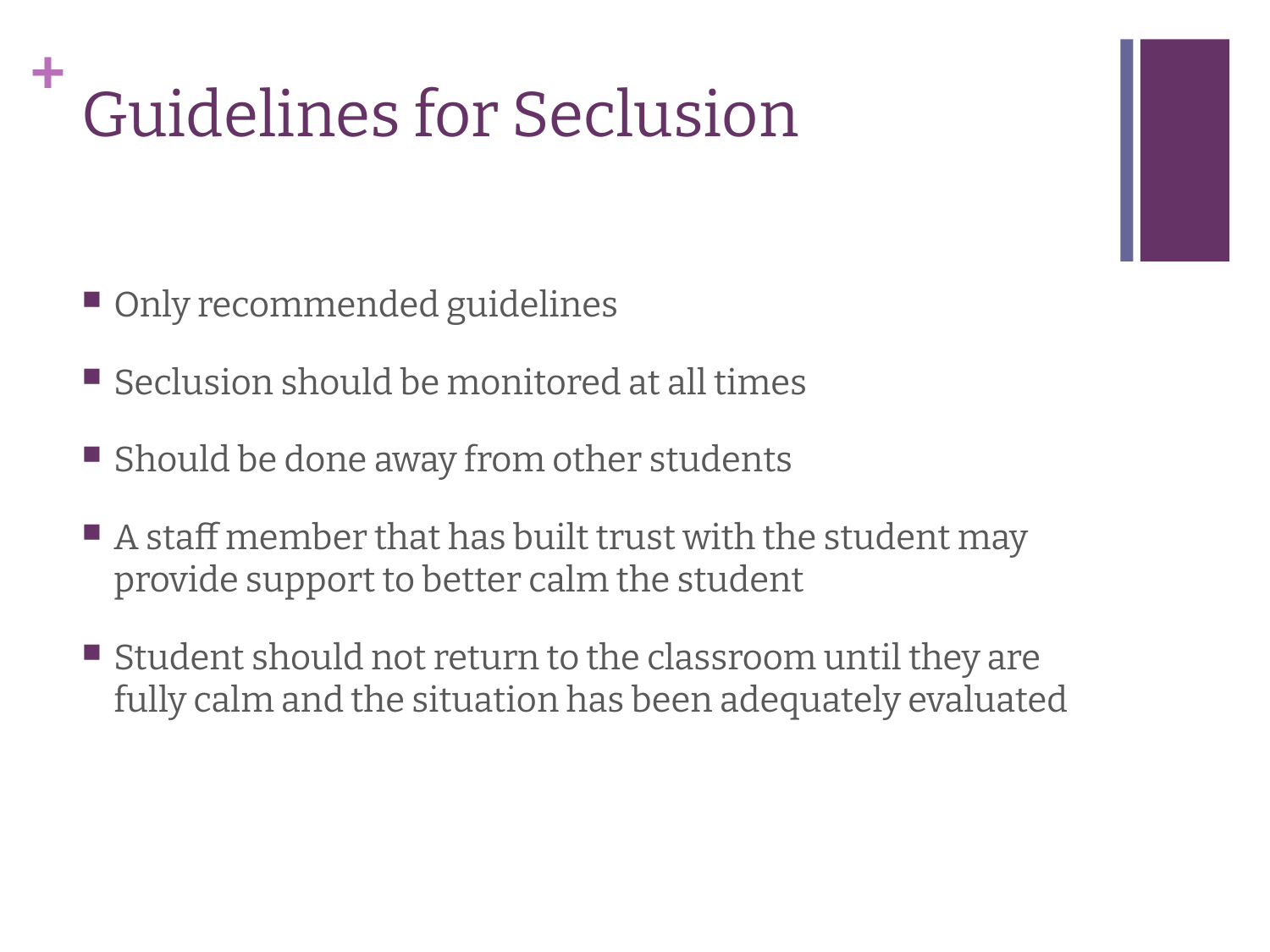

# Guidelines for Seclusion
Only recommended guidelines
Seclusion should be monitored at all times
Should be done away from other students
A staff member that has built trust with the student may provide support to better calm the student
Student should not return to the classroom until they are fully calm and the situation has been adequately evaluated